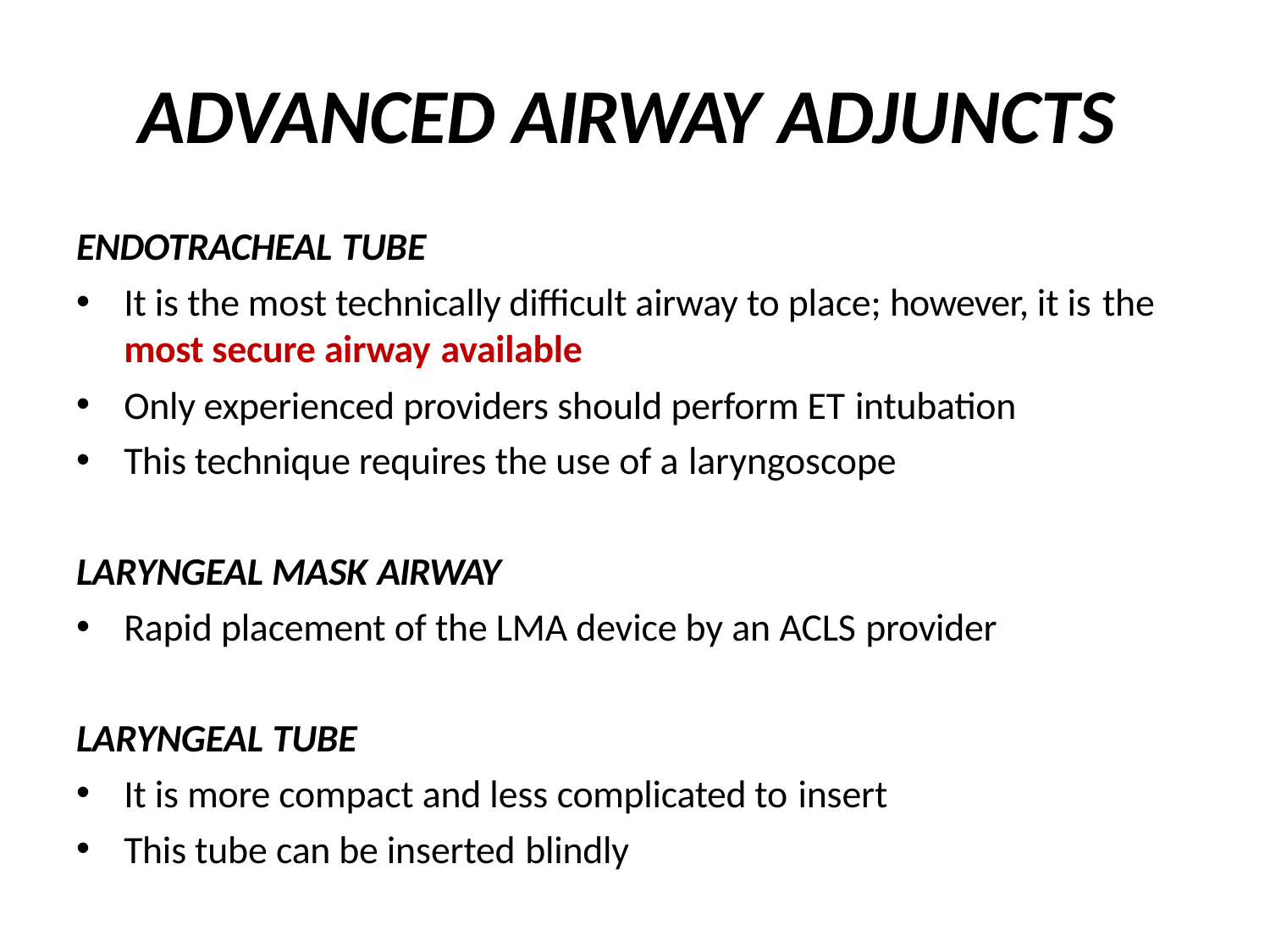

# ADVANCED AIRWAY ADJUNCTS
ENDOTRACHEAL TUBE
It is the most technically difficult airway to place; however, it is the
most secure airway available
Only experienced providers should perform ET intubation
This technique requires the use of a laryngoscope

LARYNGEAL MASK AIRWAY
Rapid placement of the LMA device by an ACLS provider

LARYNGEAL TUBE
It is more compact and less complicated to insert
This tube can be inserted blindly